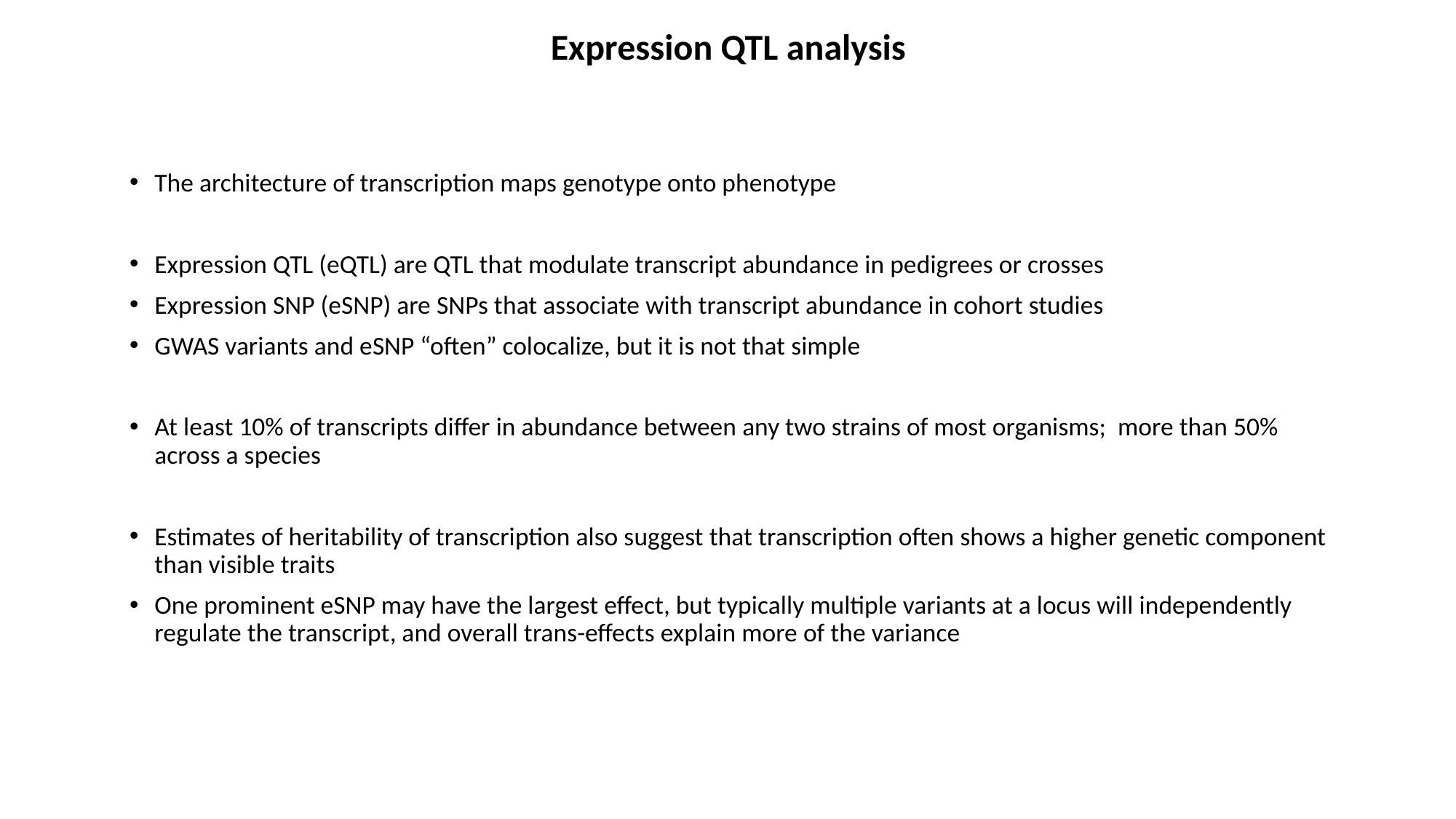

Expression QTL analysis
The architecture of transcription maps genotype onto phenotype

Expression QTL (eQTL) are QTL that modulate transcript abundance in pedigrees or crosses
Expression SNP (eSNP) are SNPs that associate with transcript abundance in cohort studies
GWAS variants and eSNP “often” colocalize, but it is not that simple

At least 10% of transcripts differ in abundance between any two strains of most organisms;  more than 50% across a species

Estimates of heritability of transcription also suggest that transcription often shows a higher genetic component than visible traits
One prominent eSNP may have the largest effect, but typically multiple variants at a locus will independently regulate the transcript, and overall trans-effects explain more of the variance